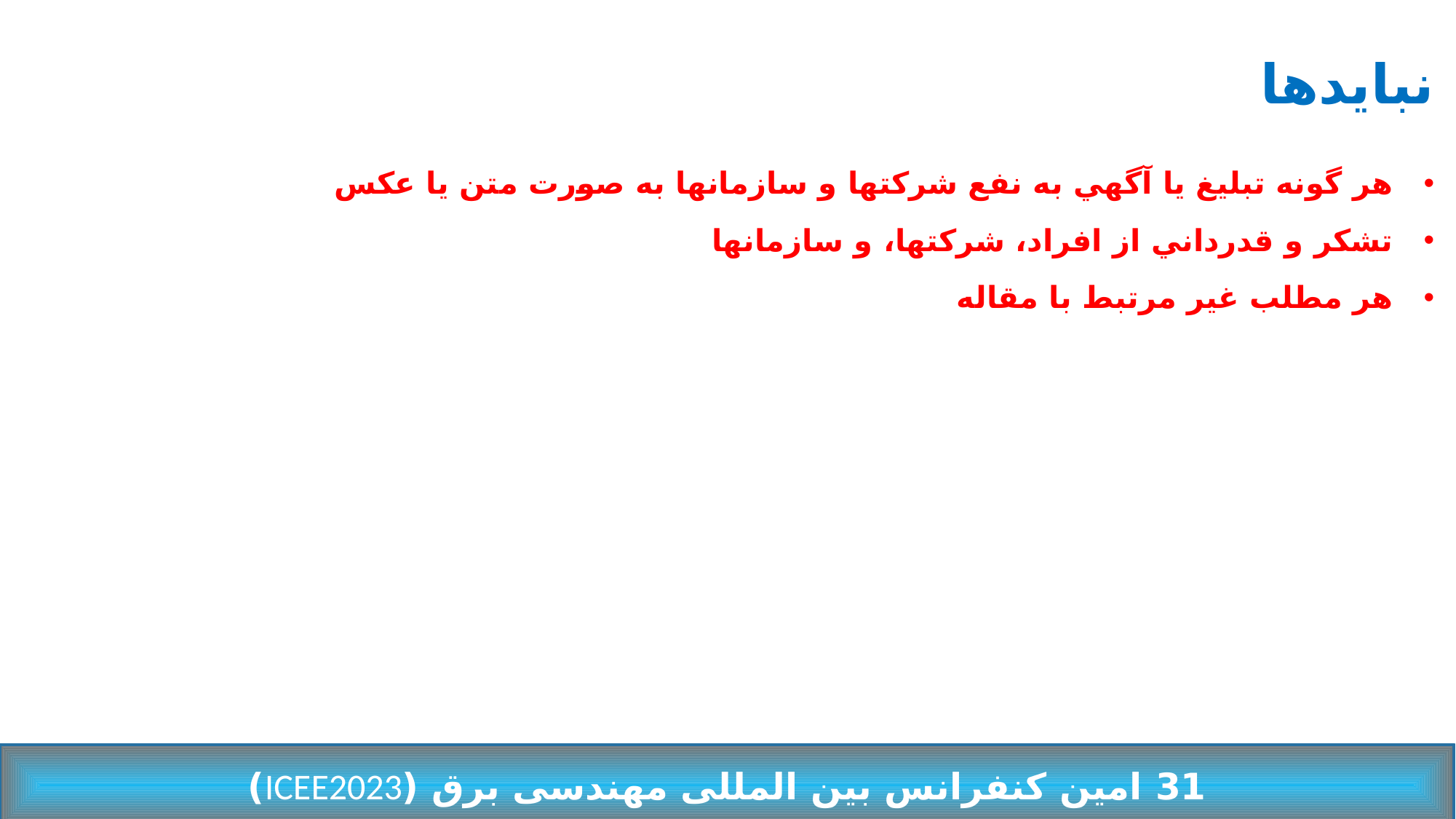

نبایدها
هر گونه تبليغ يا آگهي به نفع شركتها و سازمانها به صورت متن يا عكس
تشكر و قدرداني از افراد، شركتها، و سازمانها
هر مطلب غير مرتبط با مقاله

31 امین کنفرانس بین المللی مهندسی برق (ICEE2023)